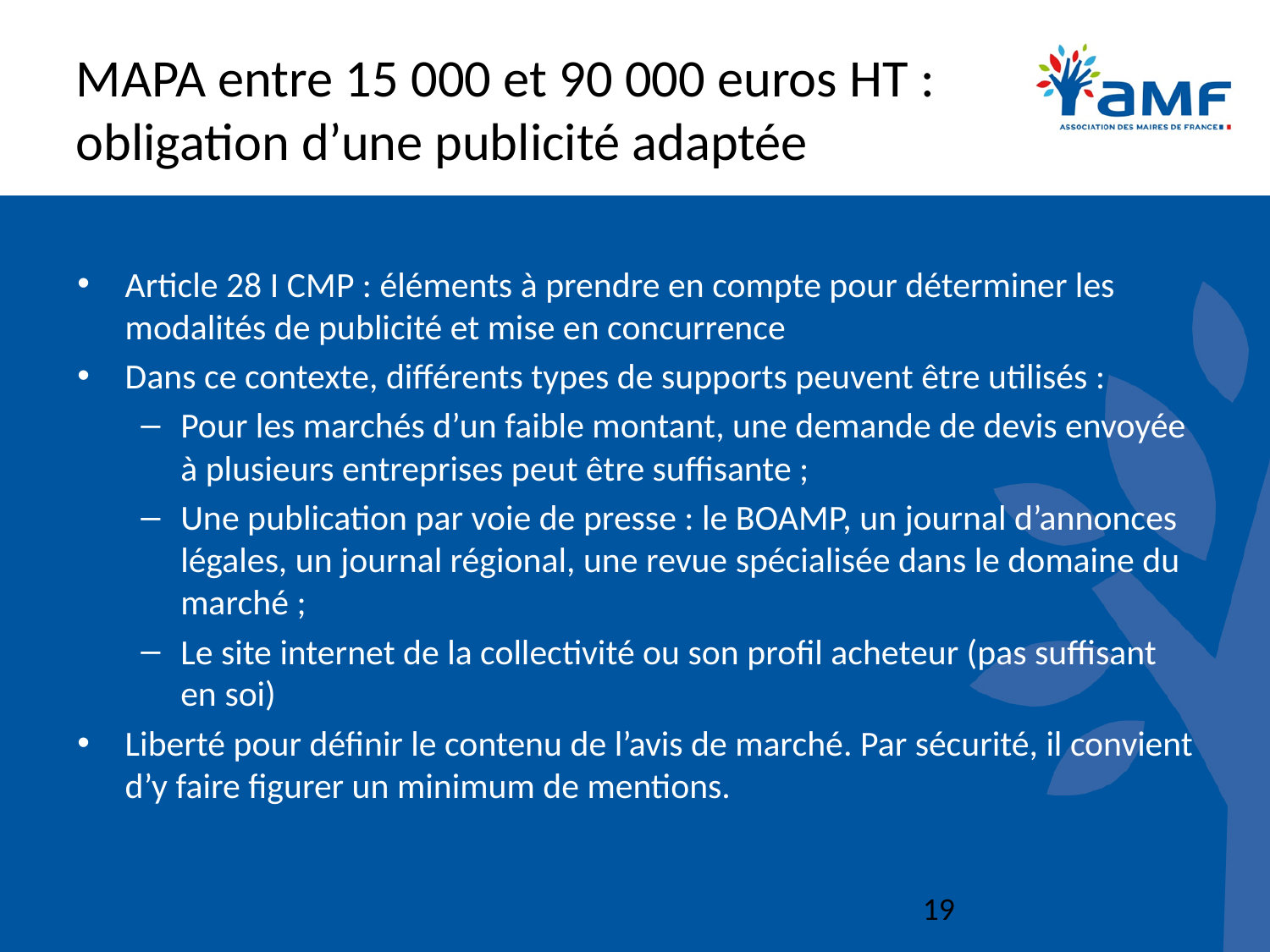

# MAPA entre 15 000 et 90 000 euros HT : obligation d’une publicité adaptée

Article 28 I CMP : éléments à prendre en compte pour déterminer les modalités de publicité et mise en concurrence
Dans ce contexte, différents types de supports peuvent être utilisés :
Pour les marchés d’un faible montant, une demande de devis envoyée à plusieurs entreprises peut être suffisante ;
Une publication par voie de presse : le BOAMP, un journal d’annonces légales, un journal régional, une revue spécialisée dans le domaine du marché ;
Le site internet de la collectivité ou son profil acheteur (pas suffisant en soi)
Liberté pour définir le contenu de l’avis de marché. Par sécurité, il convient d’y faire figurer un minimum de mentions.
19